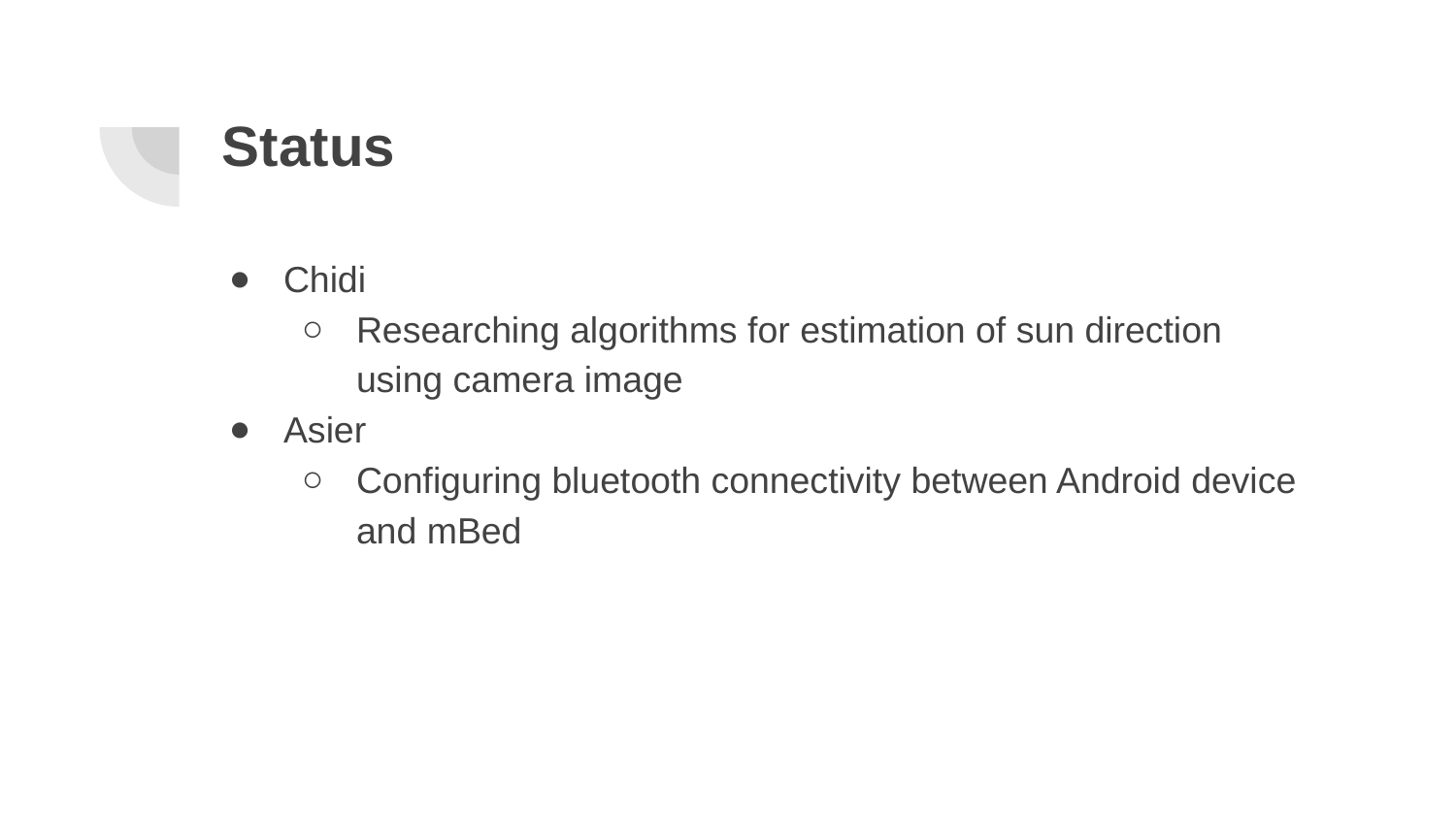

# Status
Chidi
Researching algorithms for estimation of sun direction using camera image
Asier
Configuring bluetooth connectivity between Android device and mBed